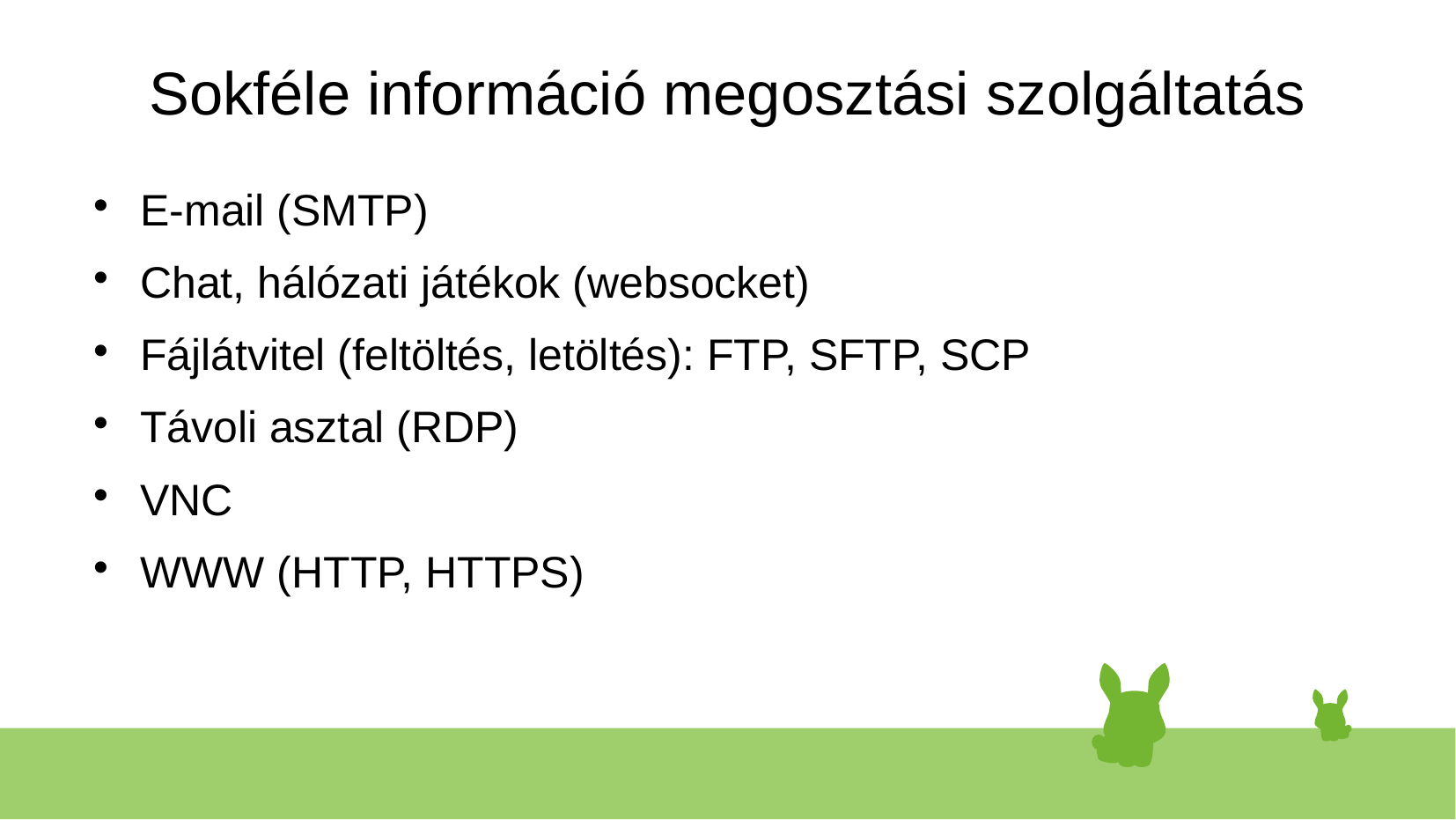

# Sokféle információ megosztási szolgáltatás
E-mail (SMTP)
Chat, hálózati játékok (websocket)
Fájlátvitel (feltöltés, letöltés): FTP, SFTP, SCP
Távoli asztal (RDP)
VNC
WWW (HTTP, HTTPS)